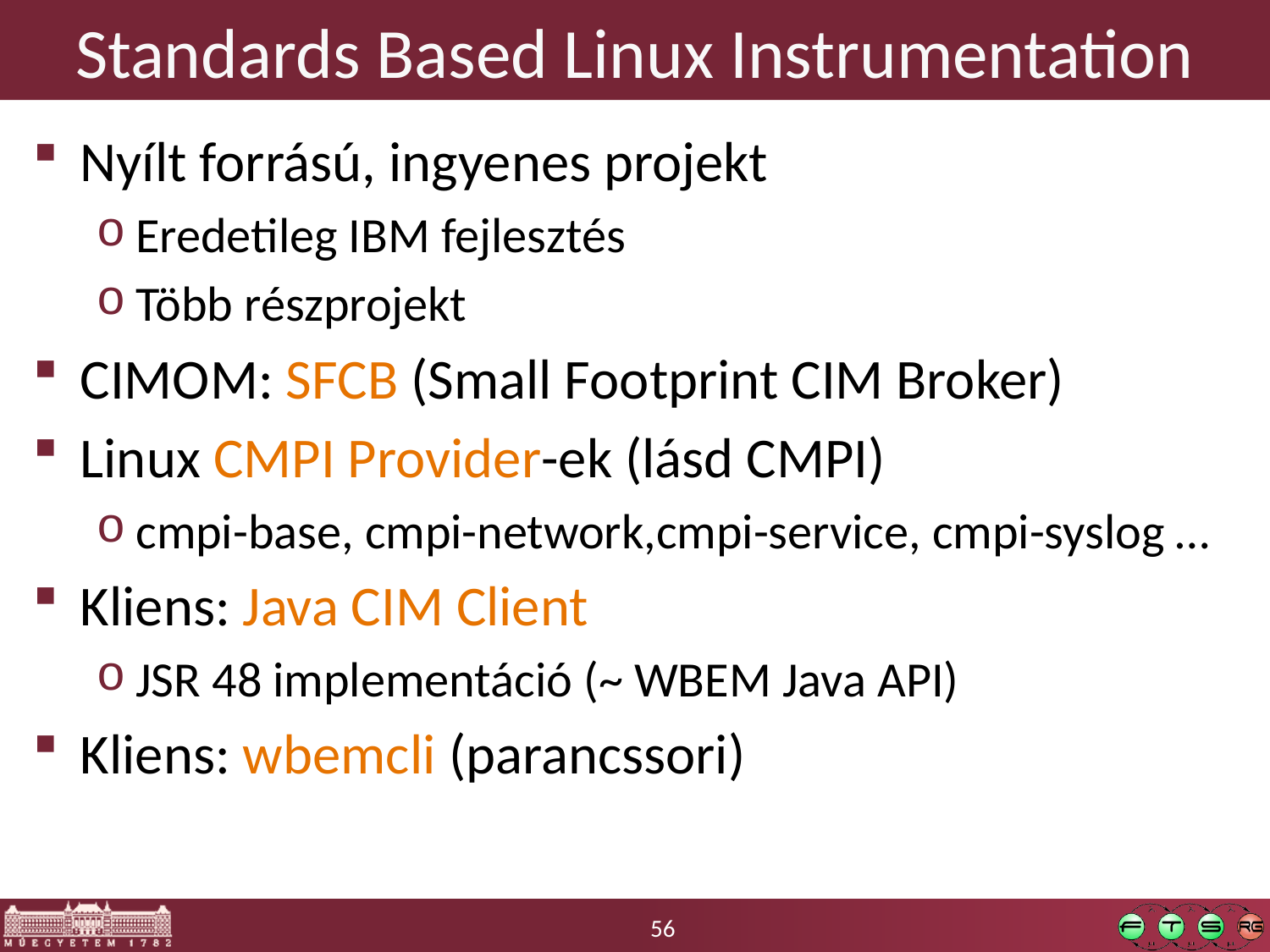

# Standards Based Linux Instrumentation
Nyílt forrású, ingyenes projekt
Eredetileg IBM fejlesztés
Több részprojekt
CIMOM: SFCB (Small Footprint CIM Broker)
Linux CMPI Provider-ek (lásd CMPI)
cmpi-base, cmpi-network,cmpi-service, cmpi-syslog …
Kliens: Java CIM Client
JSR 48 implementáció (~ WBEM Java API)
Kliens: wbemcli (parancssori)